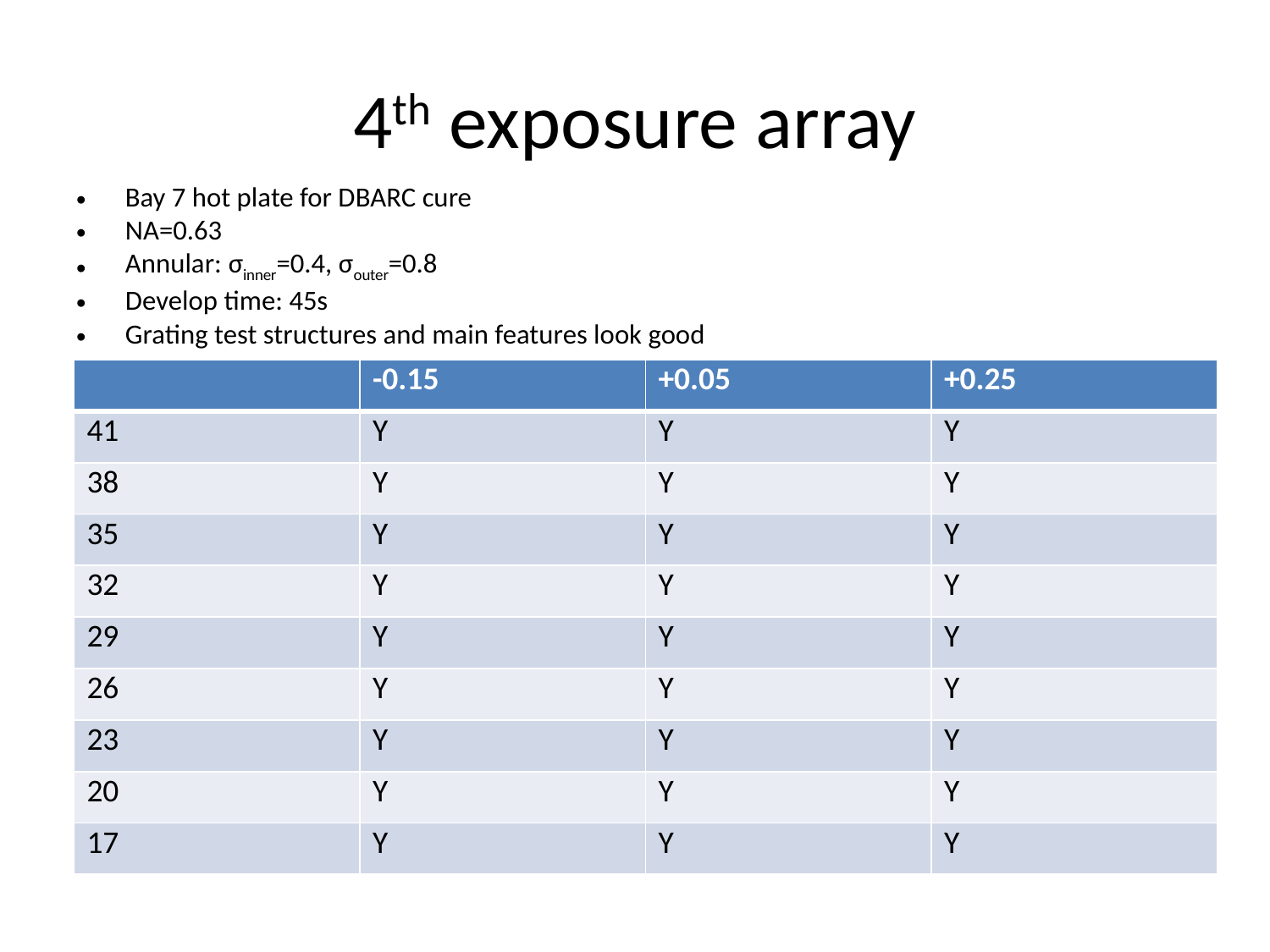

# 4th exposure array
Bay 7 hot plate for DBARC cure
NA=0.63
Annular: σinner=0.4, σouter=0.8
Develop time: 45s
Grating test structures and main features look good
|  | -0.15 | +0.05 | +0.25 |
| --- | --- | --- | --- |
| 41 | Y | Y | Y |
| 38 | Y | Y | Y |
| 35 | Y | Y | Y |
| 32 | Y | Y | Y |
| 29 | Y | Y | Y |
| 26 | Y | Y | Y |
| 23 | Y | Y | Y |
| 20 | Y | Y | Y |
| 17 | Y | Y | Y |